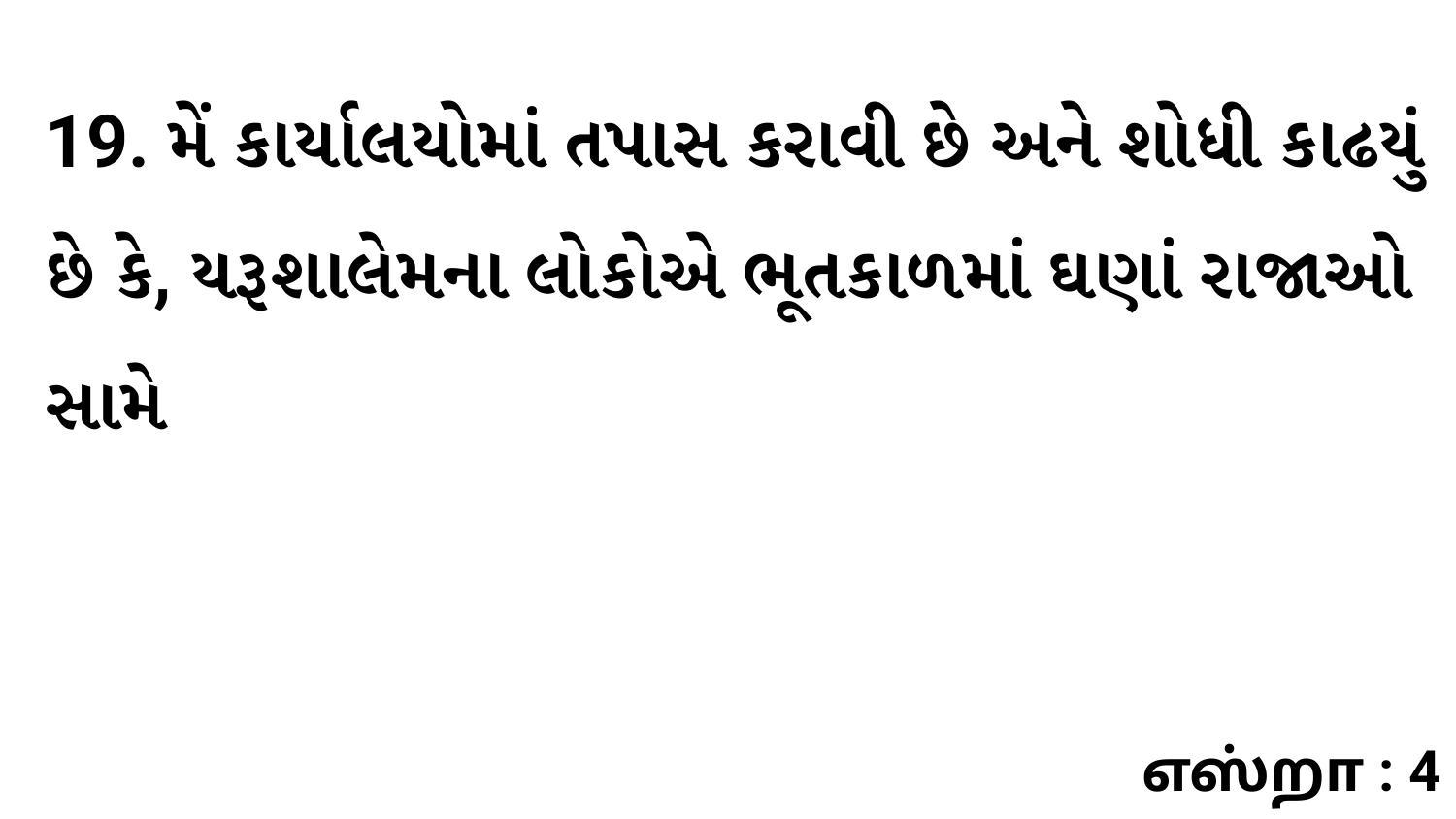

19. મેં કાર્યાલયોમાં તપાસ કરાવી છે અને શોધી કાઢયું છે કે, યરૂશાલેમના લોકોએ ભૂતકાળમાં ઘણાં રાજાઓ સામે
எஸ்றா : 4